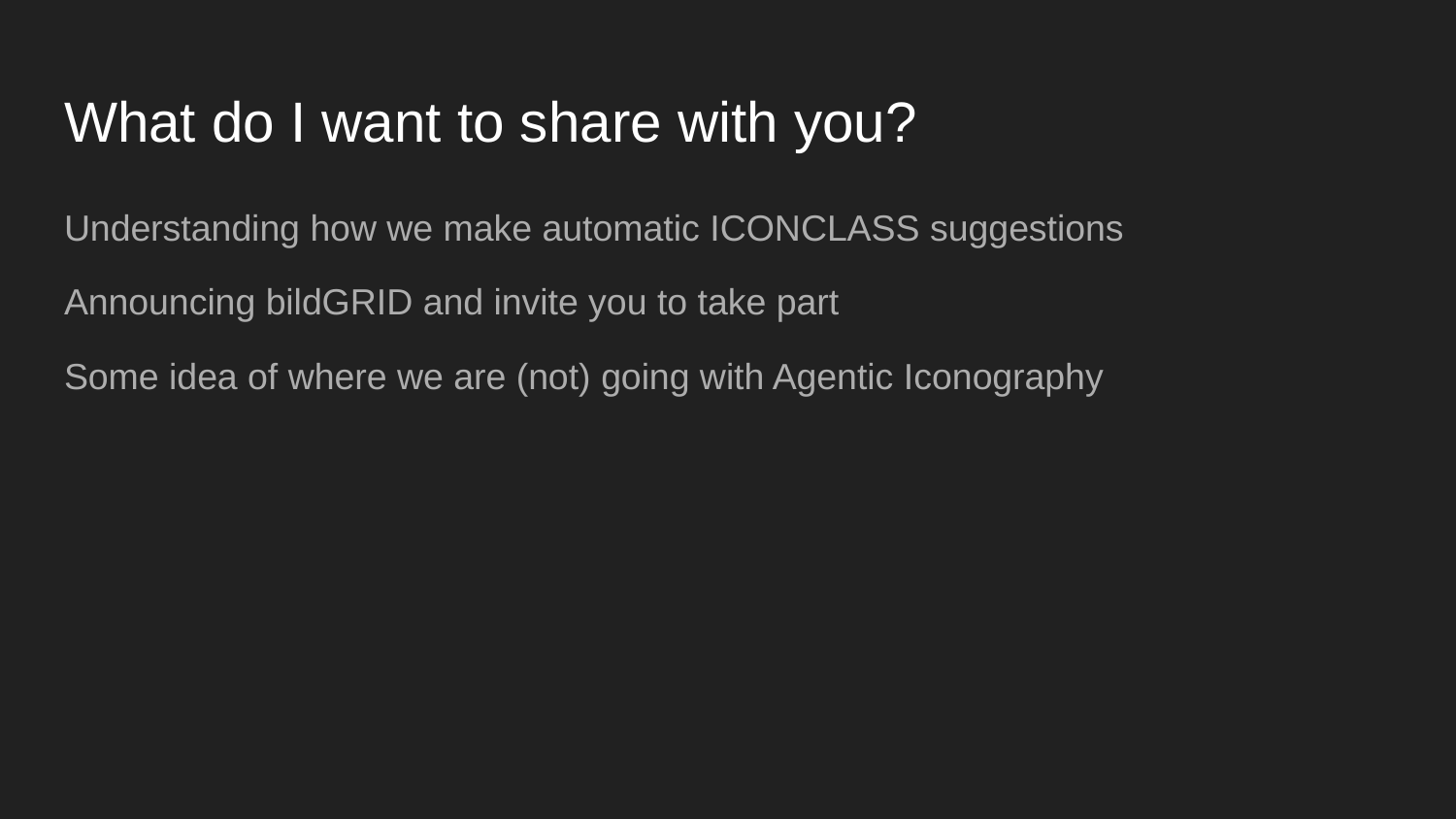

# What do I want to share with you?
Understanding how we make automatic ICONCLASS suggestions
Announcing bildGRID and invite you to take part
Some idea of where we are (not) going with Agentic Iconography